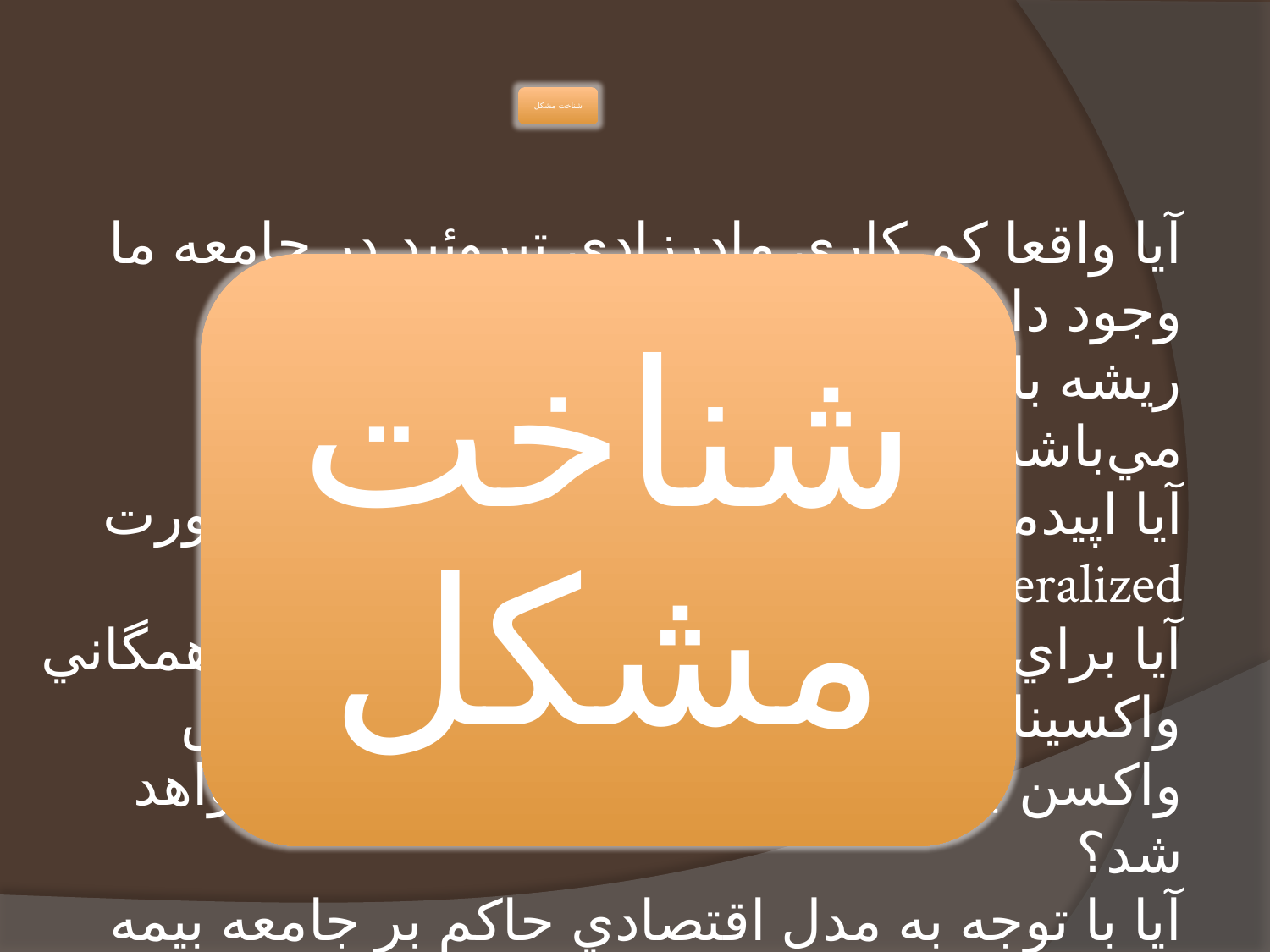

شناخت مشكل
آيا واقعا كم كاري مادرزادي تيروئيد در جامعه ما وجود دارد؟
ريشه بالا بودن سرطانها در شمال ايران چه مي‌باشد؟
آيا اپيدمي بيماري HIV/AIDS مي‌تواند به صورت generalized در آيد؟
آيا براي ريشه‌كني فلج اطفال بايد به بسيج همگاني واكسيناسيون روي آورد يا با افزايش پوشش واكسن به صورت جاري اين مهم محقق خواهد شد؟
آيا با توجه به مدل اقتصادي حاكم بر جامعه بيمه متمركز مي‌تواند جوابگوي نياز جامعه باشد يا بايد به سيستمهاي موازي و مكمل روي آورد؟

شناخت مشكل